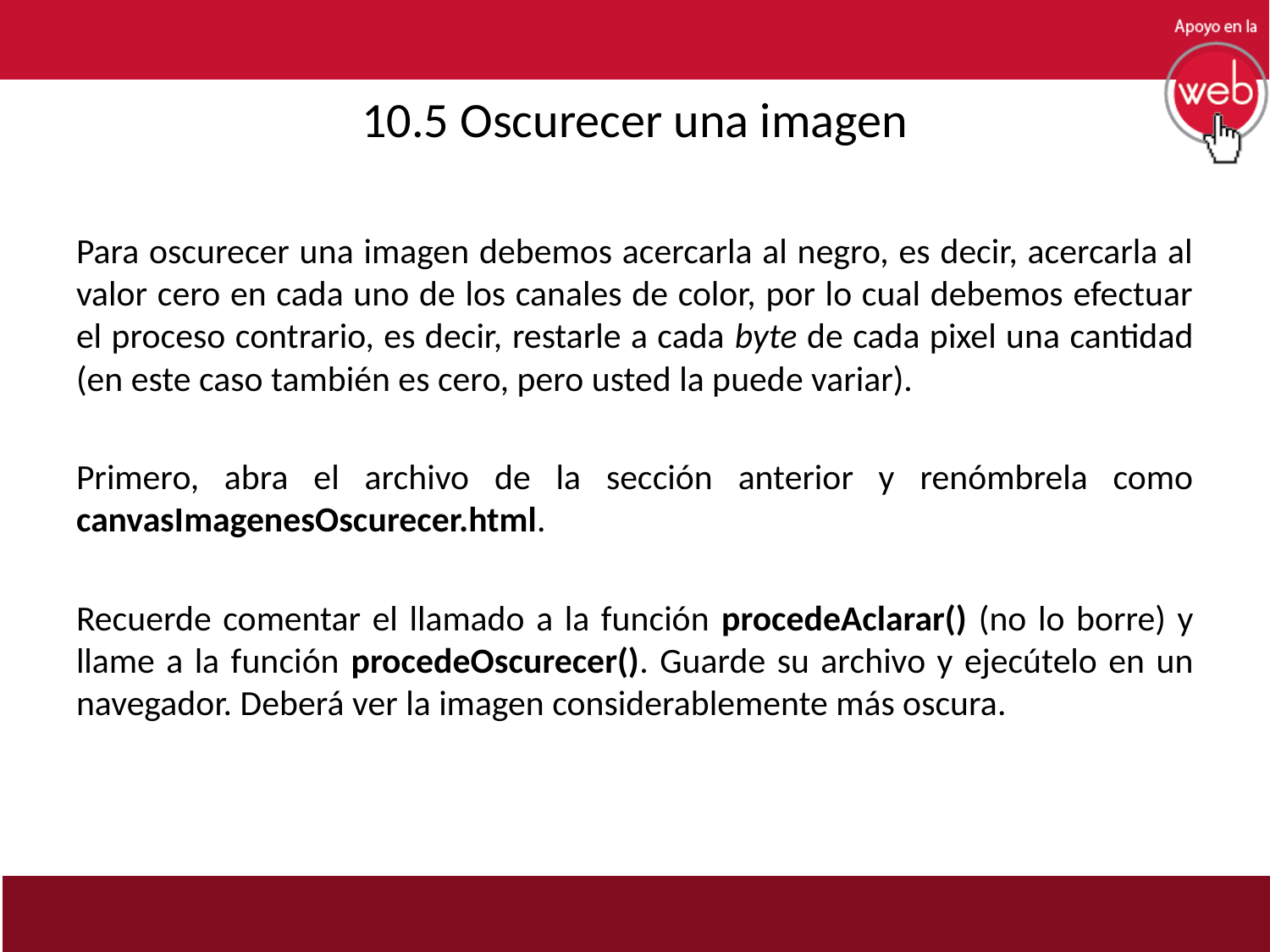

# 10.5 Oscurecer una imagen
Para oscurecer una imagen debemos acercarla al negro, es decir, acercarla al valor cero en cada uno de los canales de color, por lo cual debemos efectuar el proceso contrario, es decir, restarle a cada byte de cada pixel una cantidad (en este caso también es cero, pero usted la puede variar).

Primero, abra el archivo de la sección anterior y renómbrela como canvasImagenesOscurecer.html.

Recuerde comentar el llamado a la función procedeAclarar() (no lo borre) y llame a la función procedeOscurecer(). Guarde su archivo y ejecútelo en un navegador. Deberá ver la imagen considerablemente más oscura.